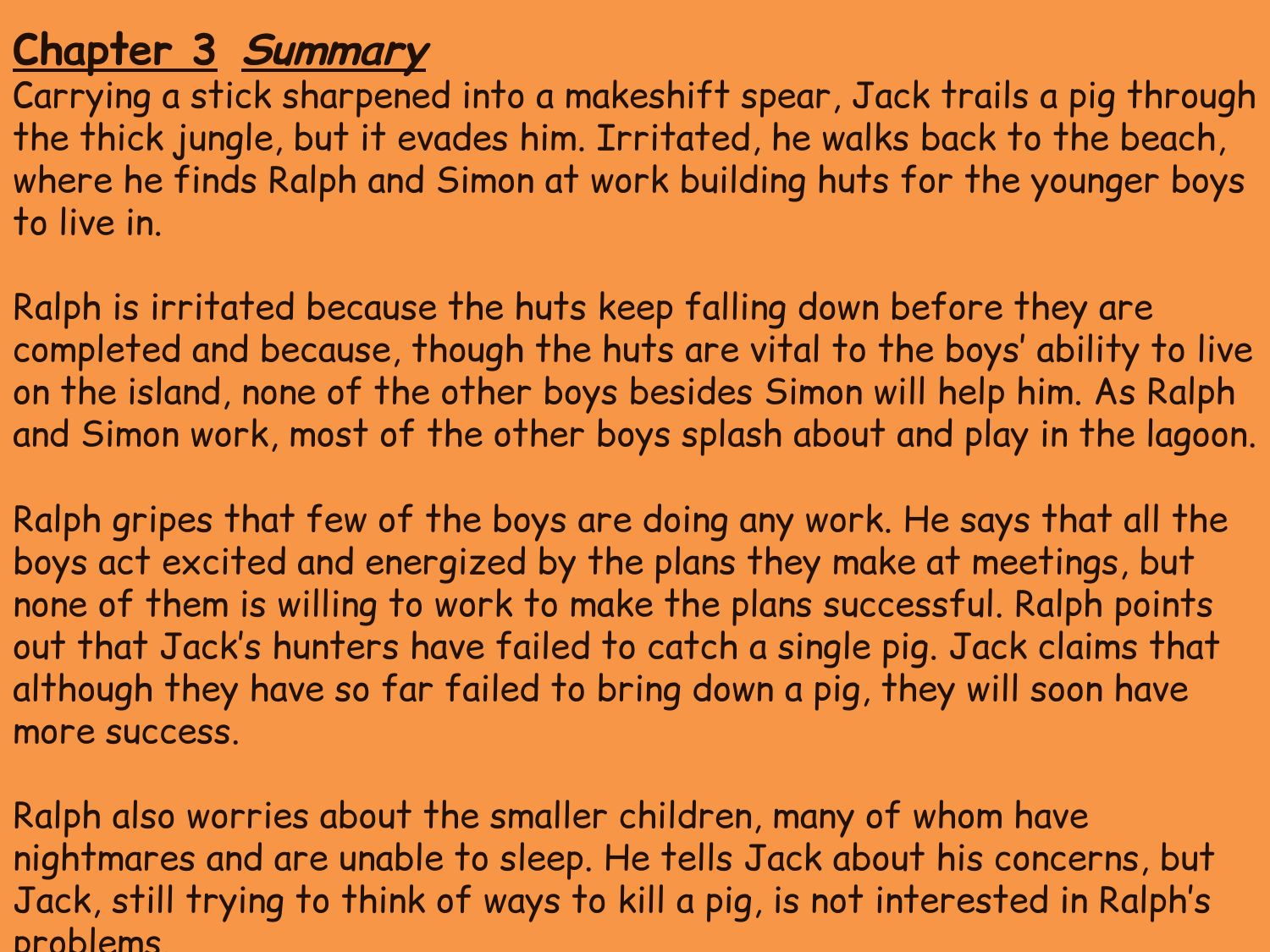

Chapter 3  Summary
Carrying a stick sharpened into a makeshift spear, Jack trails a pig through the thick jungle, but it evades him. Irritated, he walks back to the beach, where he finds Ralph and Simon at work building huts for the younger boys to live in.

Ralph is irritated because the huts keep falling down before they are completed and because, though the huts are vital to the boys’ ability to live on the island, none of the other boys besides Simon will help him. As Ralph and Simon work, most of the other boys splash about and play in the lagoon.

Ralph gripes that few of the boys are doing any work. He says that all the boys act excited and energized by the plans they make at meetings, but none of them is willing to work to make the plans successful. Ralph points out that Jack’s hunters have failed to catch a single pig. Jack claims that although they have so far failed to bring down a pig, they will soon have more success.

Ralph also worries about the smaller children, many of whom have nightmares and are unable to sleep. He tells Jack about his concerns, but Jack, still trying to think of ways to kill a pig, is not interested in Ralph’s problems.